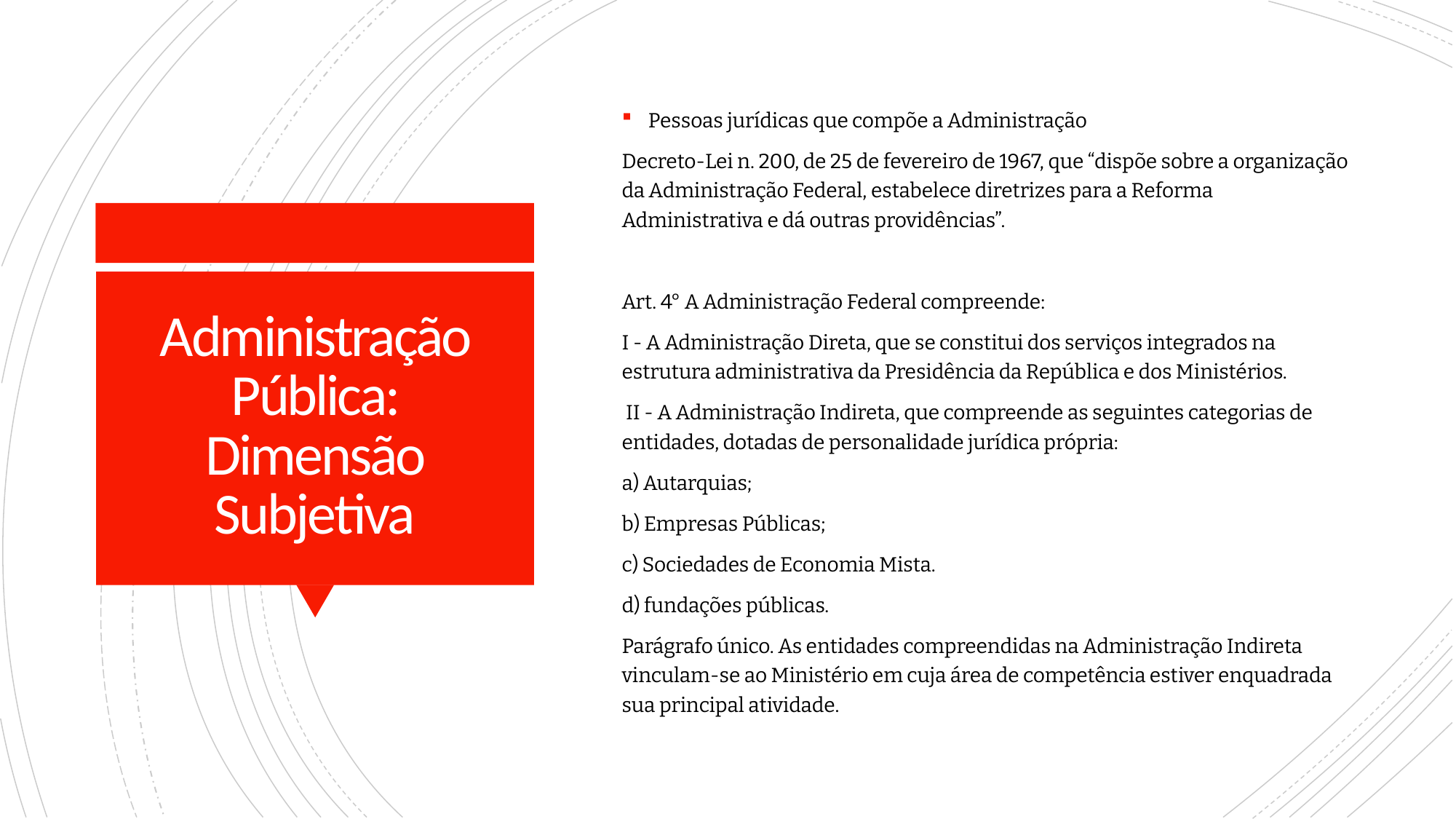

Pessoas jurídicas que compõe a Administração
Decreto-Lei n. 200, de 25 de fevereiro de 1967, que “dispõe sobre a organização da Administração Federal, estabelece diretrizes para a Reforma Administrativa e dá outras providências”.

Art. 4° A Administração Federal compreende:
I - A Administração Direta, que se constitui dos serviços integrados na estrutura administrativa da Presidência da República e dos Ministérios.
 II - A Administração Indireta, que compreende as seguintes categorias de entidades, dotadas de personalidade jurídica própria:
a) Autarquias;
b) Empresas Públicas;
c) Sociedades de Economia Mista.
d) fundações públicas.
Parágrafo único. As entidades compreendidas na Administração Indireta vinculam-se ao Ministério em cuja área de competência estiver enquadrada sua principal atividade.
# Administração Pública: Dimensão Subjetiva